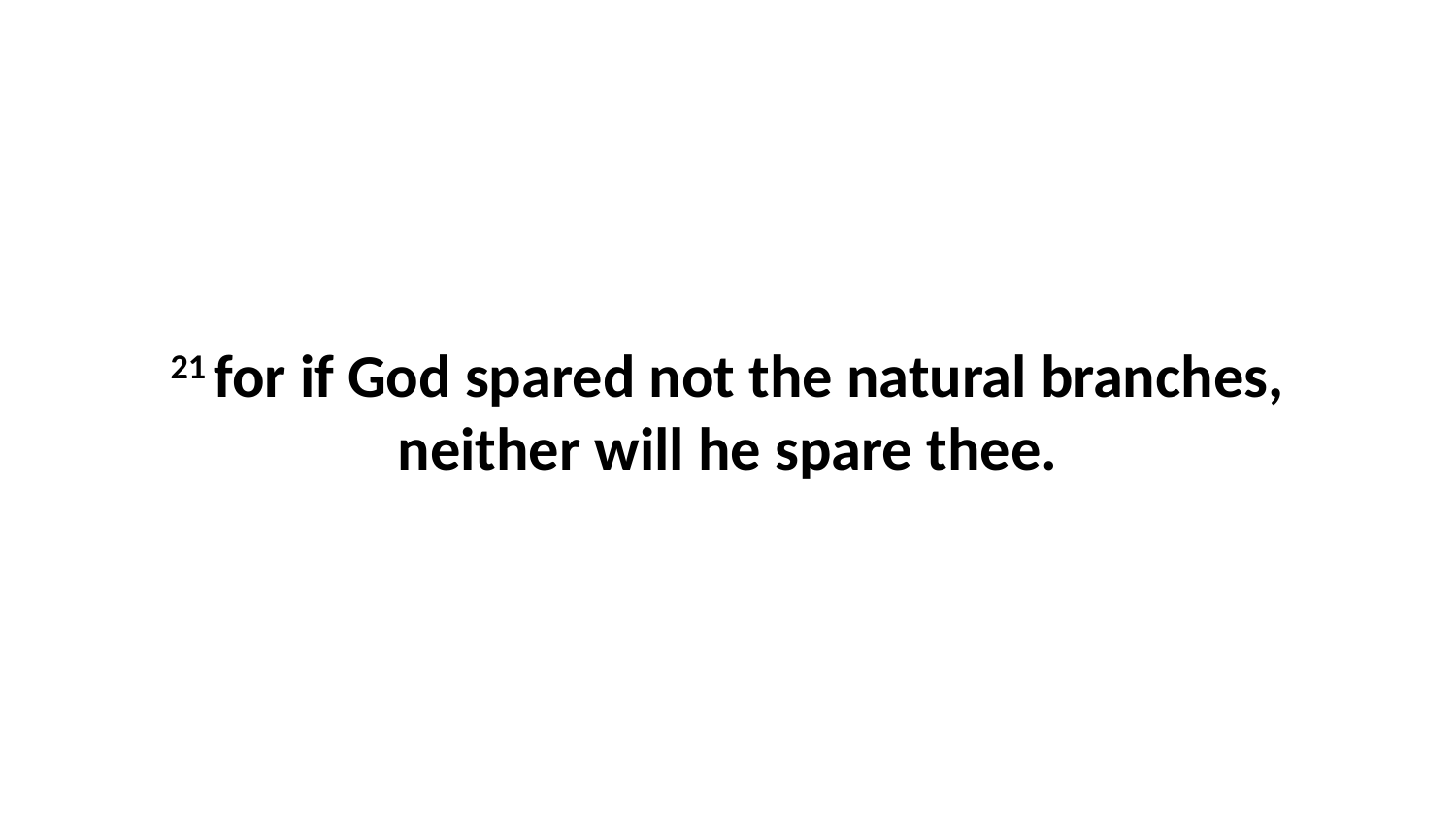

21 for if God spared not the natural branches, neither will he spare thee.